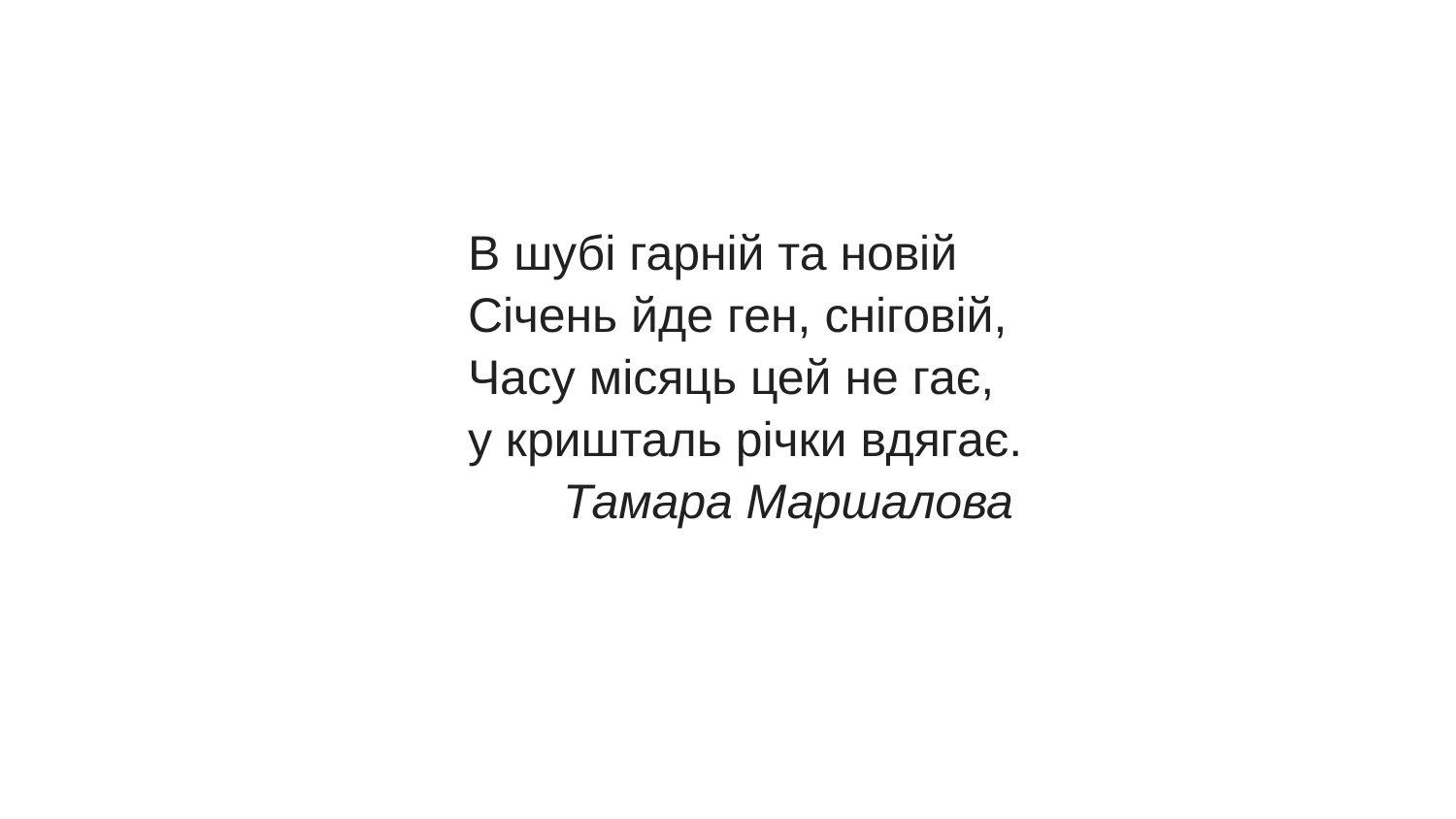

#
В шубі гарній та новій
Січень йде ген, сніговій,
Часу місяць цей не гає,
у кришталь річки вдягає.
       Тамара Маршалова